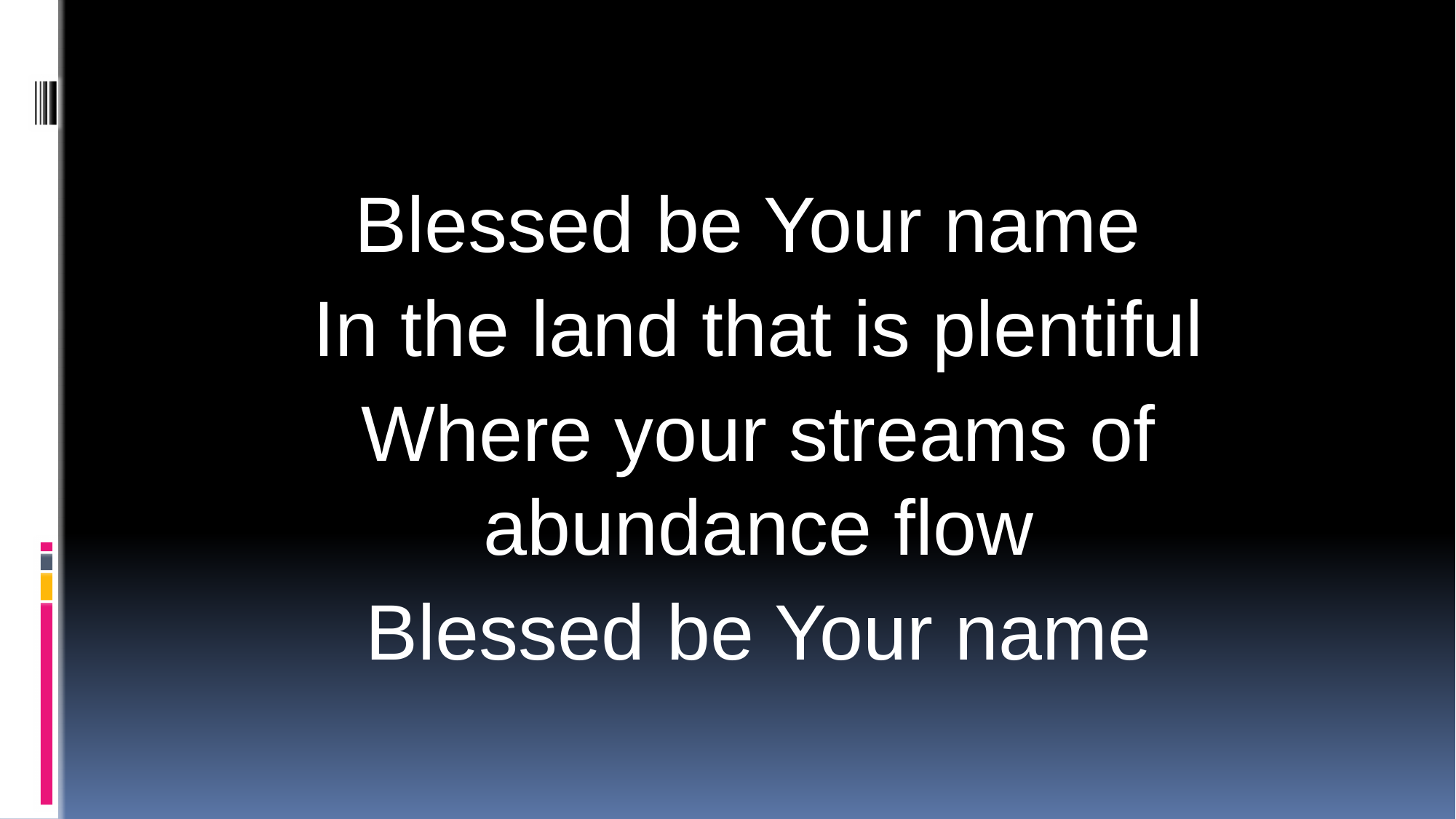

Blessed be Your name
In the land that is plentiful
Where your streams of abundance flow
Blessed be Your name